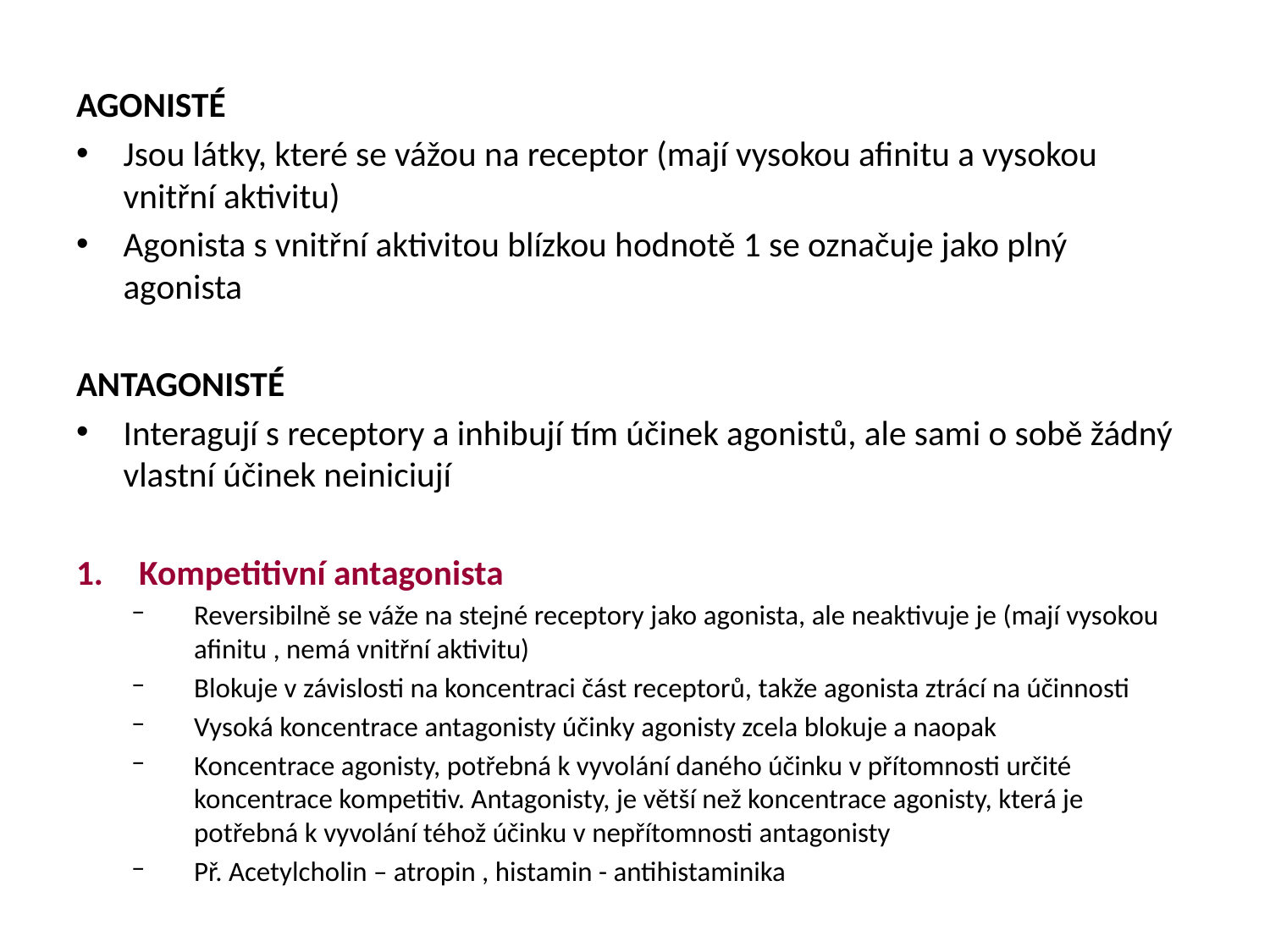

AGONISTÉ
Jsou látky, které se vážou na receptor (mají vysokou afinitu a vysokou vnitřní aktivitu)
Agonista s vnitřní aktivitou blízkou hodnotě 1 se označuje jako plný agonista

ANTAGONISTÉ
Interagují s receptory a inhibují tím účinek agonistů, ale sami o sobě žádný vlastní účinek neiniciují

Kompetitivní antagonista
Reversibilně se váže na stejné receptory jako agonista, ale neaktivuje je (mají vysokou afinitu , nemá vnitřní aktivitu)
Blokuje v závislosti na koncentraci část receptorů, takže agonista ztrácí na účinnosti
Vysoká koncentrace antagonisty účinky agonisty zcela blokuje a naopak
Koncentrace agonisty, potřebná k vyvolání daného účinku v přítomnosti určité koncentrace kompetitiv. Antagonisty, je větší než koncentrace agonisty, která je potřebná k vyvolání téhož účinku v nepřítomnosti antagonisty
Př. Acetylcholin – atropin , histamin - antihistaminika